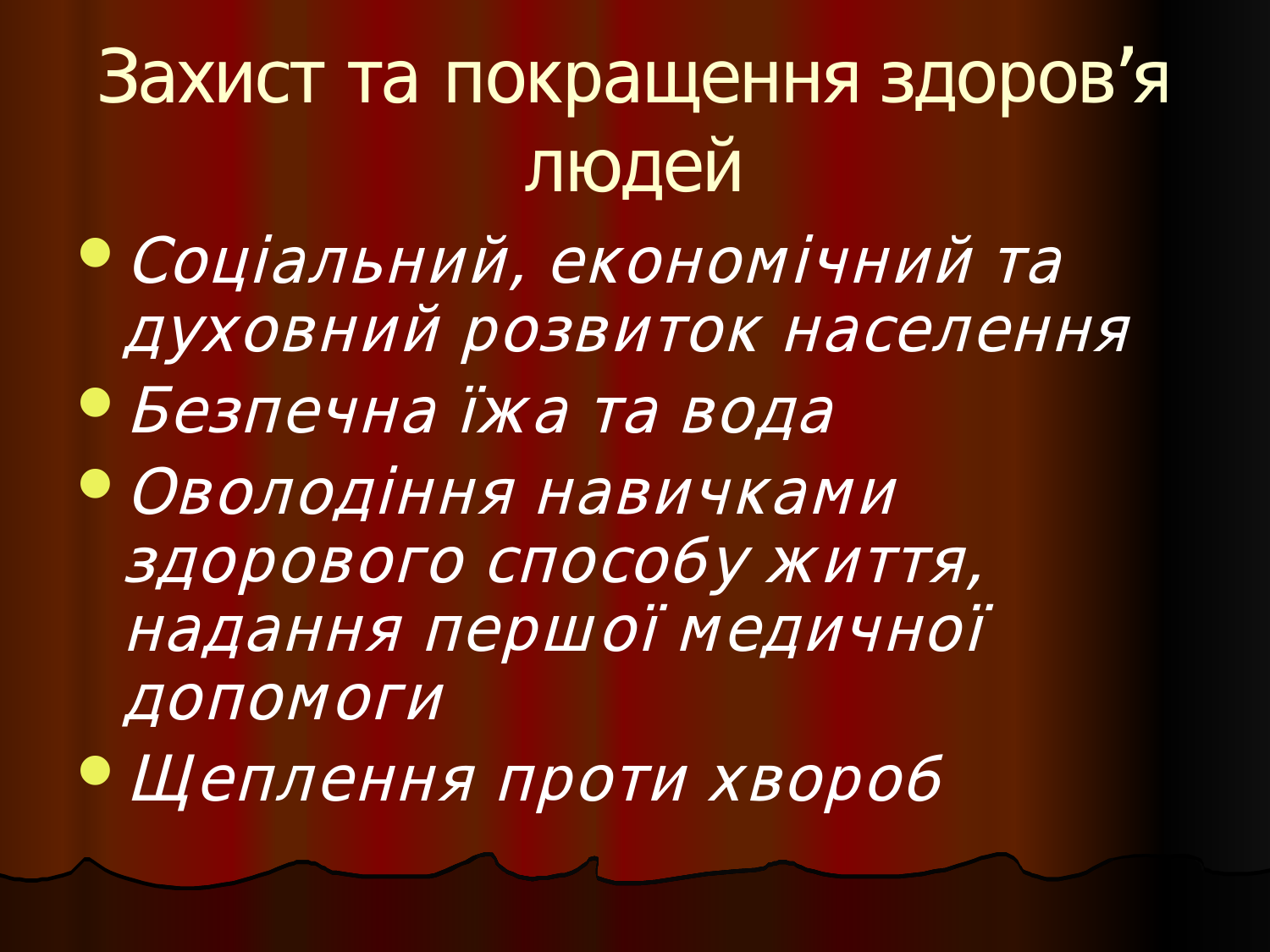

# Захист та покращення здоров’я людей
Соціальний, економічний та духовний розвиток населення
Безпечна їжа та вода
Оволодіння навичками здорового способу життя, надання першої медичної допомоги
Щеплення проти хвороб